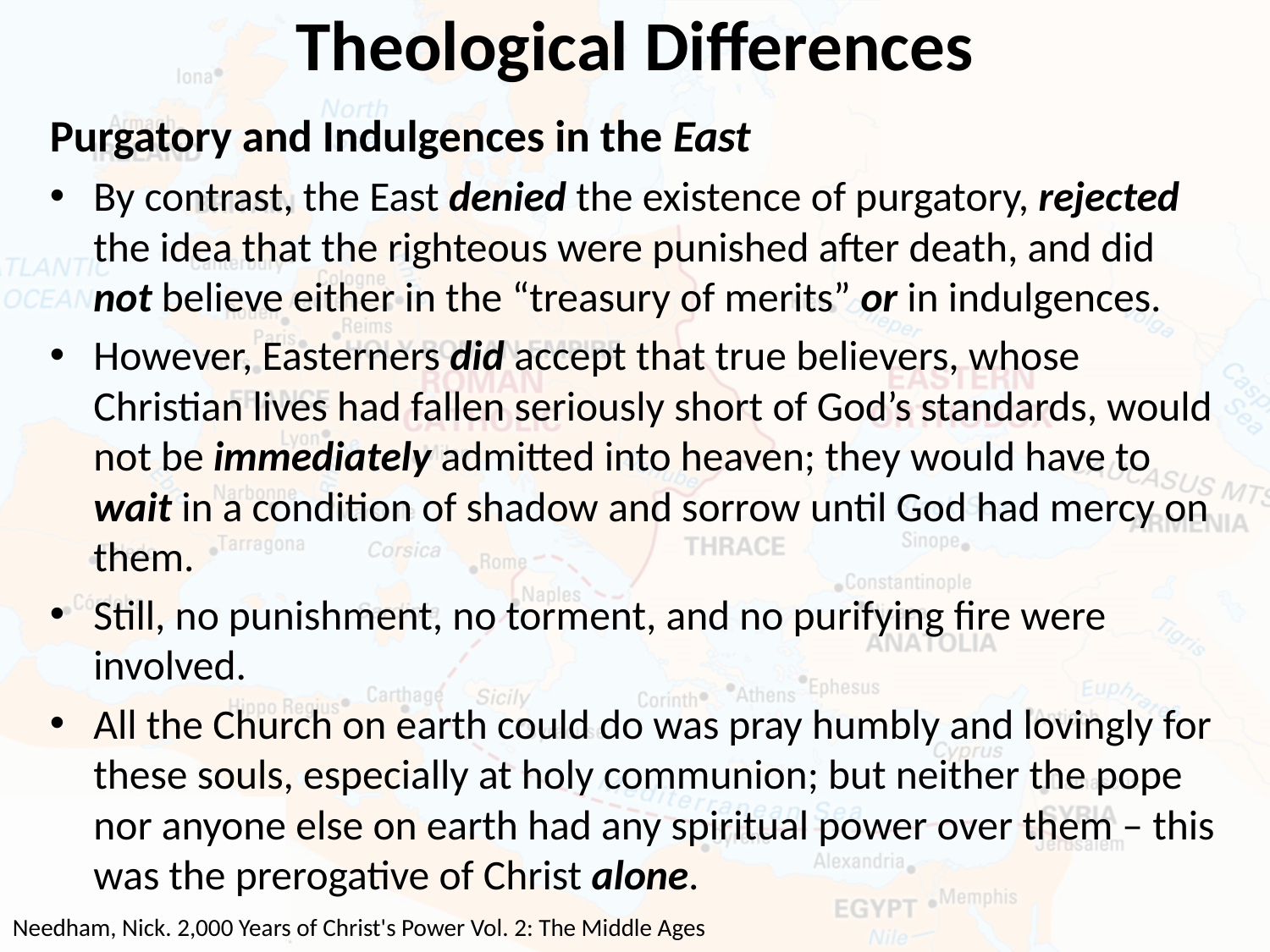

# Theological Differences
Purgatory and Indulgences in the East
By contrast, the East denied the existence of purgatory, rejected the idea that the righteous were punished after death, and did not believe either in the “treasury of merits” or in indulgences.
However, Easterners did accept that true believers, whose Christian lives had fallen seriously short of God’s standards, would not be immediately admitted into heaven; they would have to wait in a condition of shadow and sorrow until God had mercy on them.
Still, no punishment, no torment, and no purifying fire were involved.
All the Church on earth could do was pray humbly and lovingly for these souls, especially at holy communion; but neither the pope nor anyone else on earth had any spiritual power over them – this was the prerogative of Christ alone.

Needham, Nick. 2,000 Years of Christ's Power Vol. 2: The Middle Ages